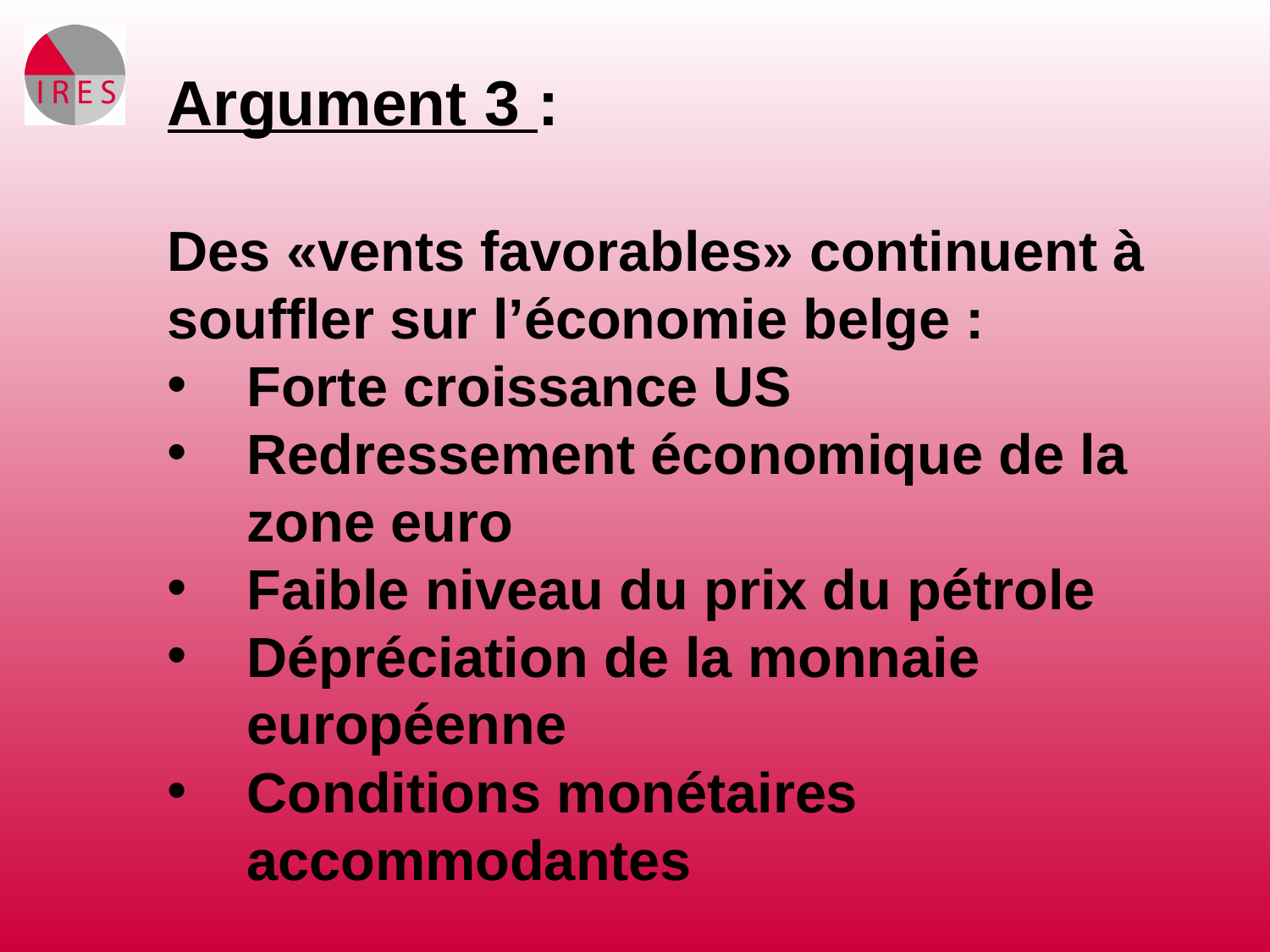

Argument 3 :

Des «vents favorables» continuent à souffler sur l’économie belge :
Forte croissance US
Redressement économique de la zone euro
Faible niveau du prix du pétrole
Dépréciation de la monnaie européenne
Conditions monétaires accommodantes